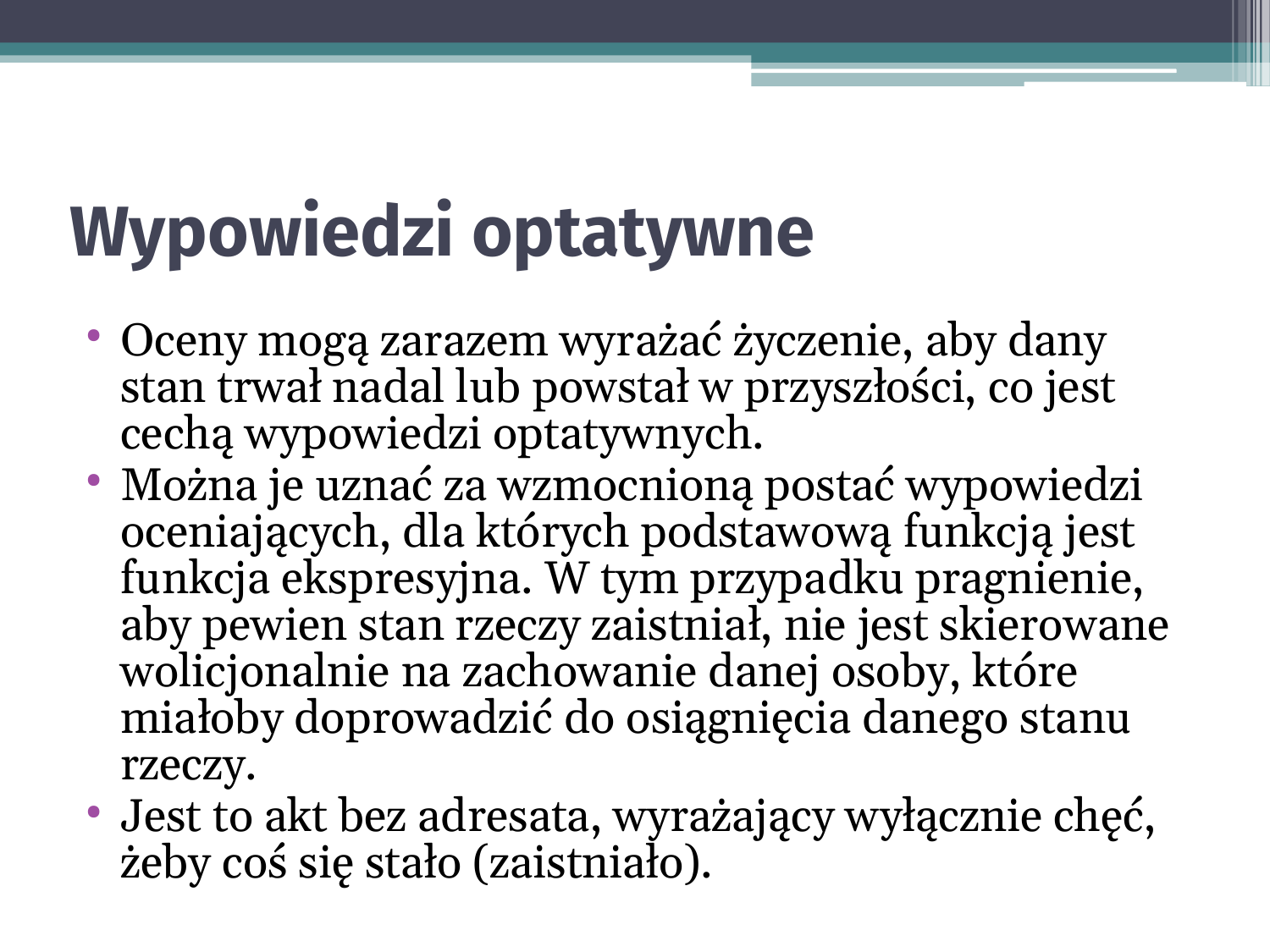

Wypowiedzi optatywne
Oceny mogą zarazem wyrażać życzenie, aby dany stan trwał nadal lub powstał w przyszłości, co jest cechą wypowiedzi optatywnych.
Można je uznać za wzmocnioną postać wypowiedzi oceniających, dla których podstawową funkcją jest funkcja ekspresyjna. W tym przypadku pragnienie, aby pewien stan rzeczy zaistniał, nie jest skierowane wolicjonalnie na zachowanie danej osoby, które miałoby doprowadzić do osiągnięcia danego stanu rzeczy.
Jest to akt bez adresata, wyrażający wyłącznie chęć, żeby coś się stało (zaistniało).